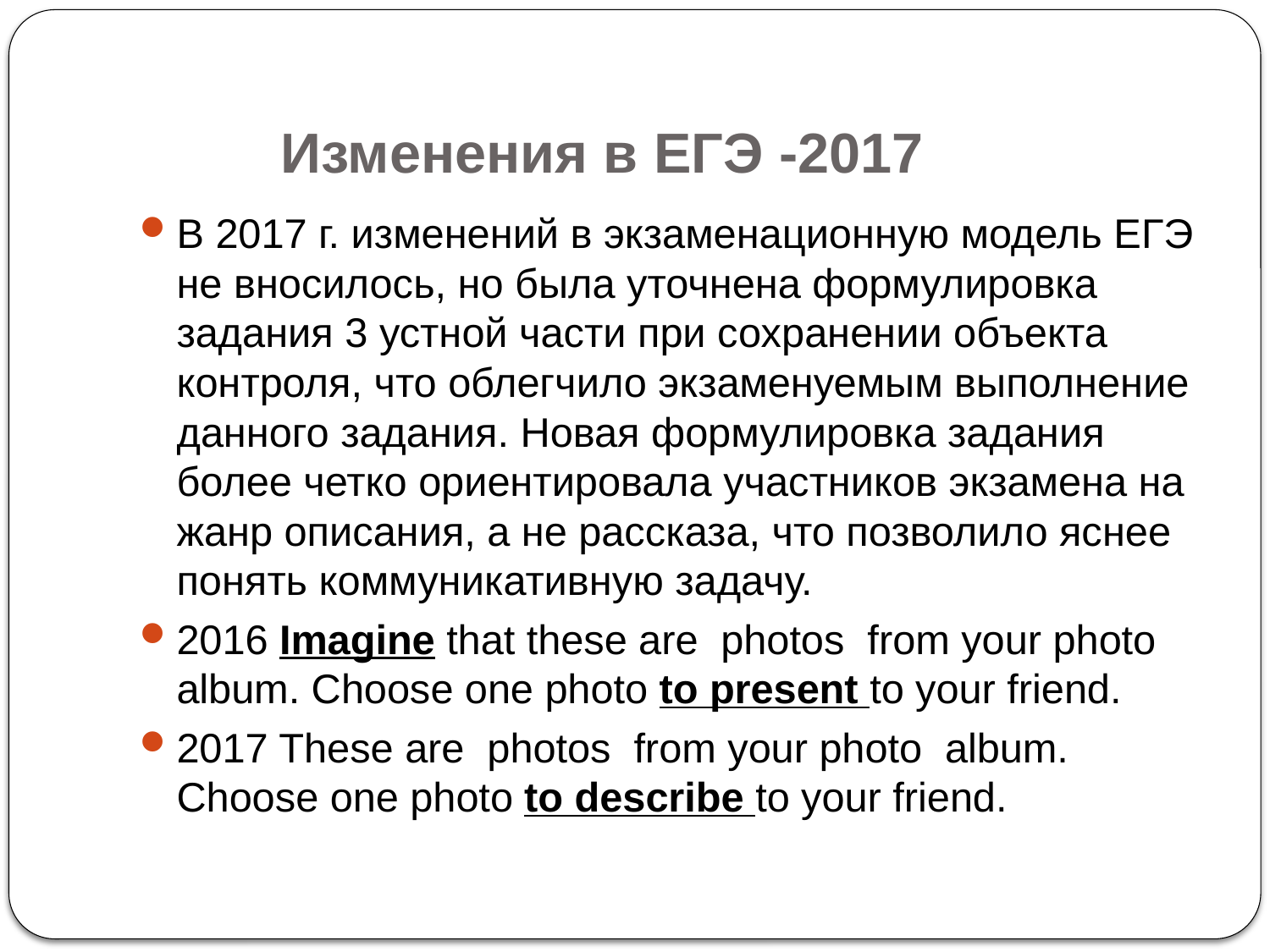

# Изменения в ЕГЭ -2017
В 2017 г. изменений в экзаменационную модель ЕГЭ не вносилось, но была уточнена формулировка задания 3 устной части при сохранении объекта контроля, что облегчило экзаменуемым выполнение данного задания. Новая формулировка задания более четко ориентировала участников экзамена на жанр описания, а не рассказа, что позволило яснее  понять коммуникативную задачу.
2016 Imagine that these are  photos  from your photo  album. Choose one photo to present to your friend.
2017 These are  photos  from your photo  album. Choose one photo to describe to your friend.